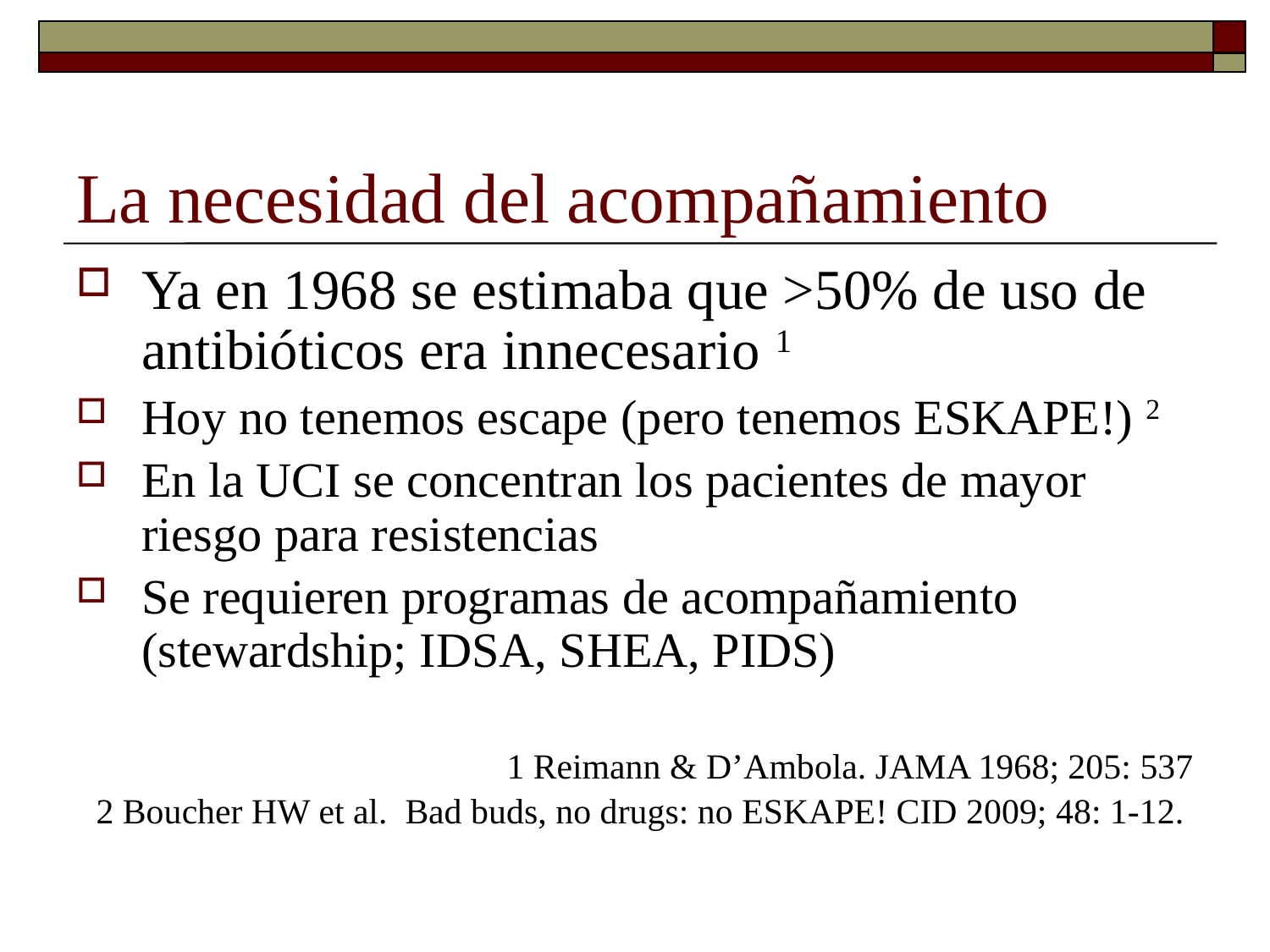

# La necesidad del acompañamiento
Ya en 1968 se estimaba que >50% de uso de antibióticos era innecesario 1
Hoy no tenemos escape (pero tenemos ESKAPE!) 2
En la UCI se concentran los pacientes de mayor riesgo para resistencias
Se requieren programas de acompañamiento (stewardship; IDSA, SHEA, PIDS)

1 Reimann & D’Ambola. JAMA 1968; 205: 537
2 Boucher HW et al.  Bad buds, no drugs: no ESKAPE! CID 2009; 48: 1-12.